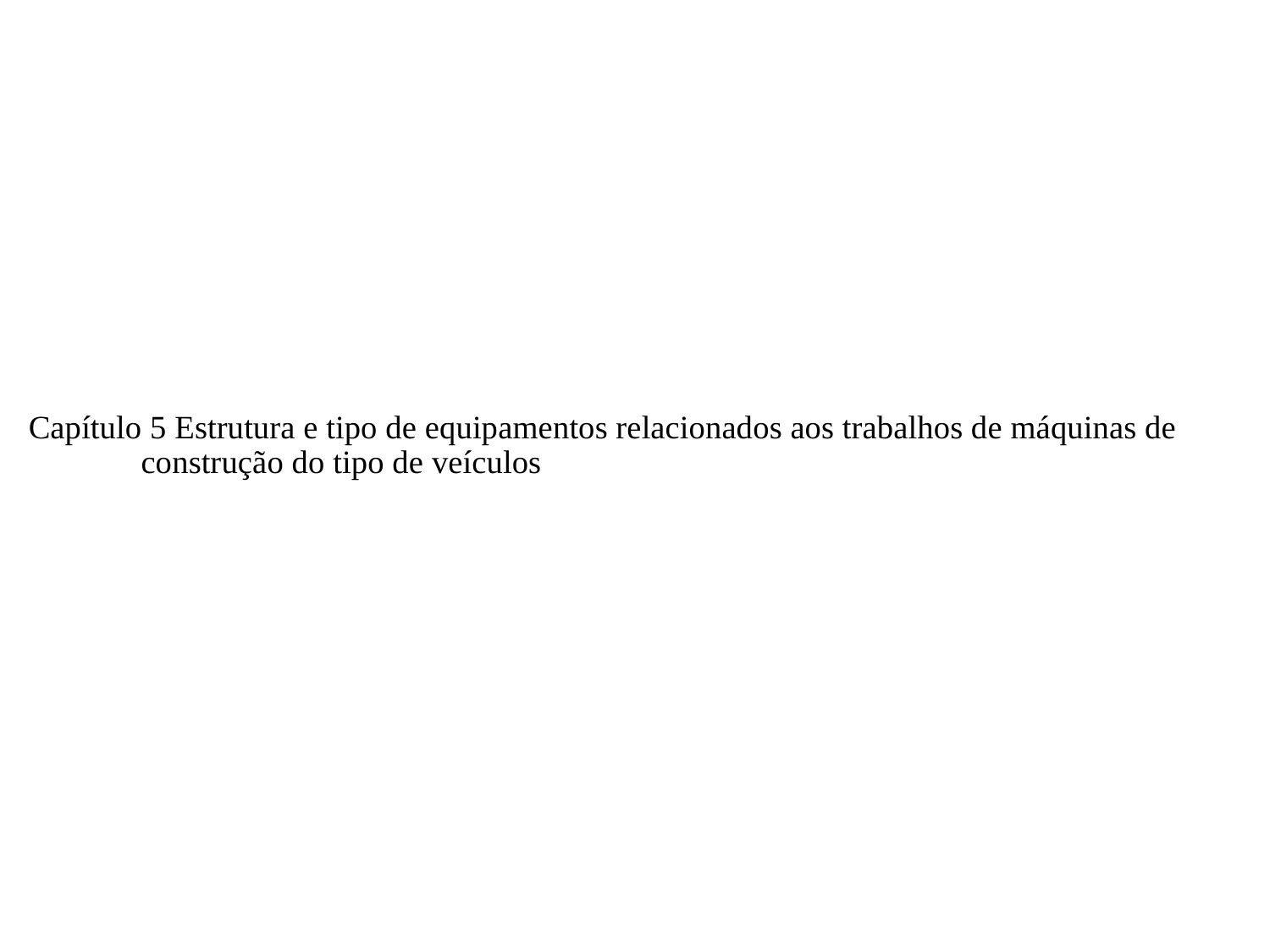

# Capítulo 5 Estrutura e tipo de equipamentos relacionados aos trabalhos de máquinas de construção do tipo de veículos